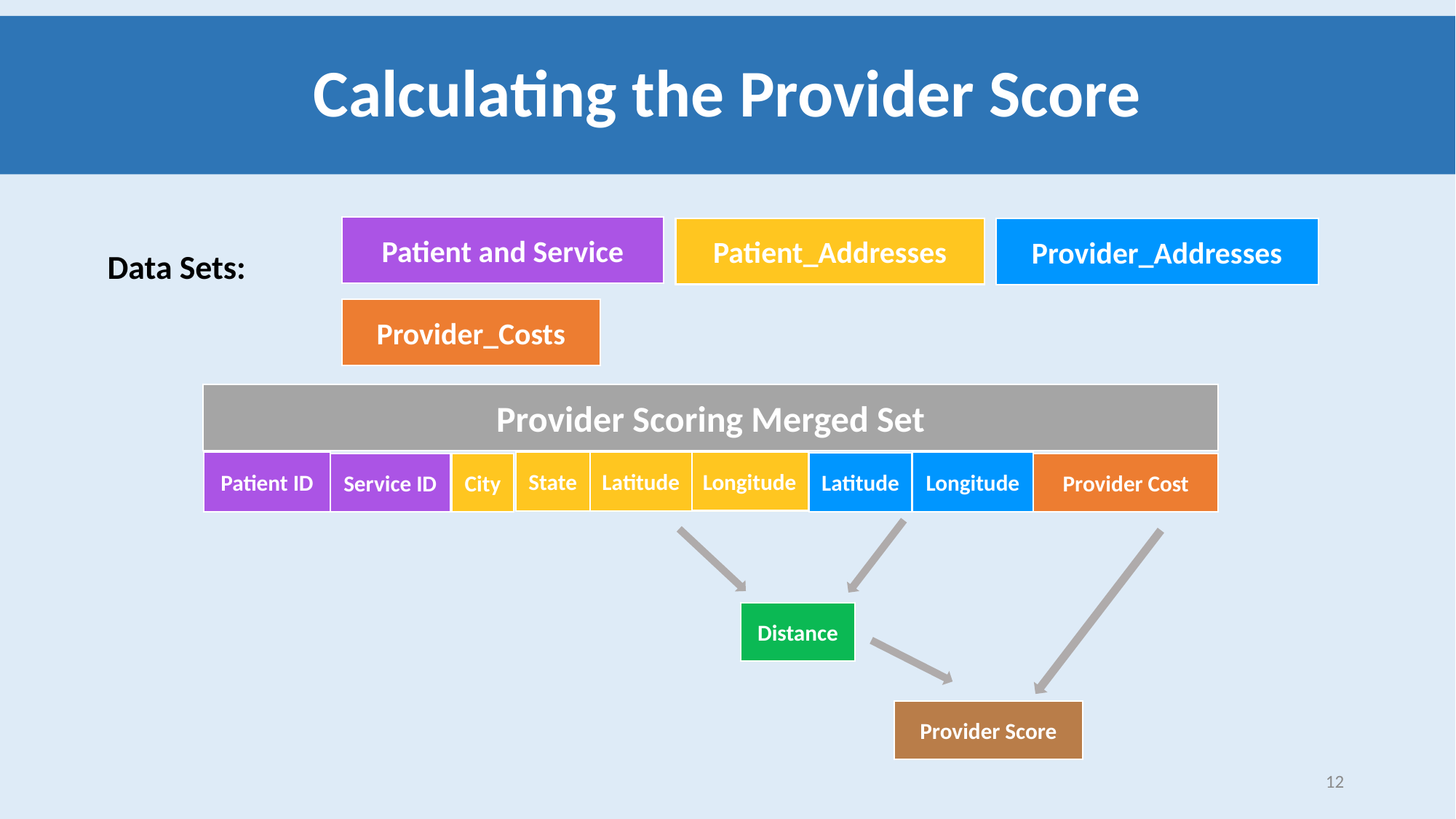

# Calculating the Provider Score
Patient and Service
Patient_Addresses
Provider_Addresses
Data Sets:
Provider_Costs
Provider Scoring Merged Set
Patient ID
State
Latitude
Longitude
Longitude
Latitude
Service ID
City
Provider Cost

Distance

Provider Score
12